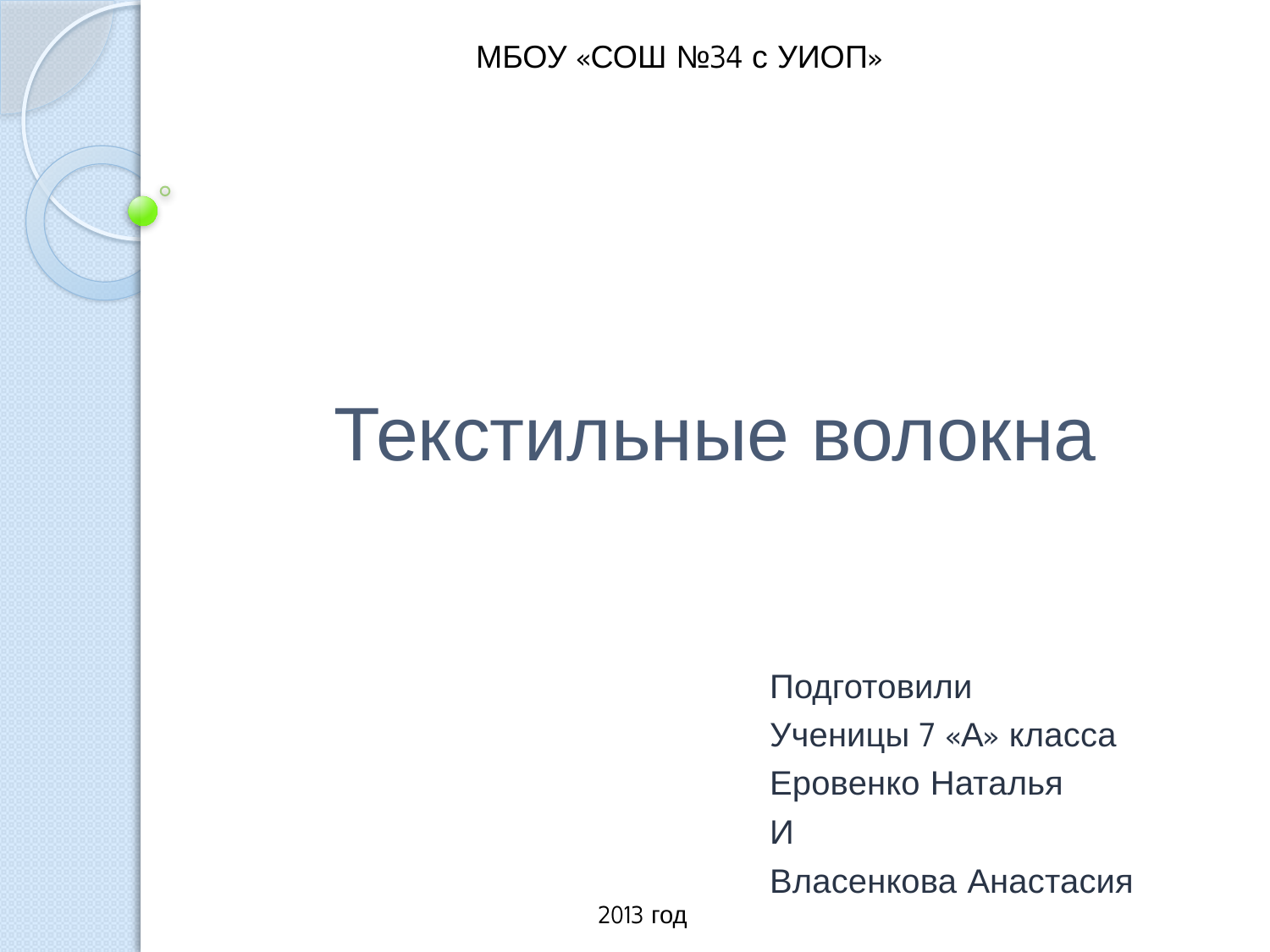

МБОУ «СОШ №34 с УИОП»
# Текстильные волокна
Подготовили
Ученицы 7 «А» класса
Еровенко Наталья
И
Власенкова Анастасия
2013 год